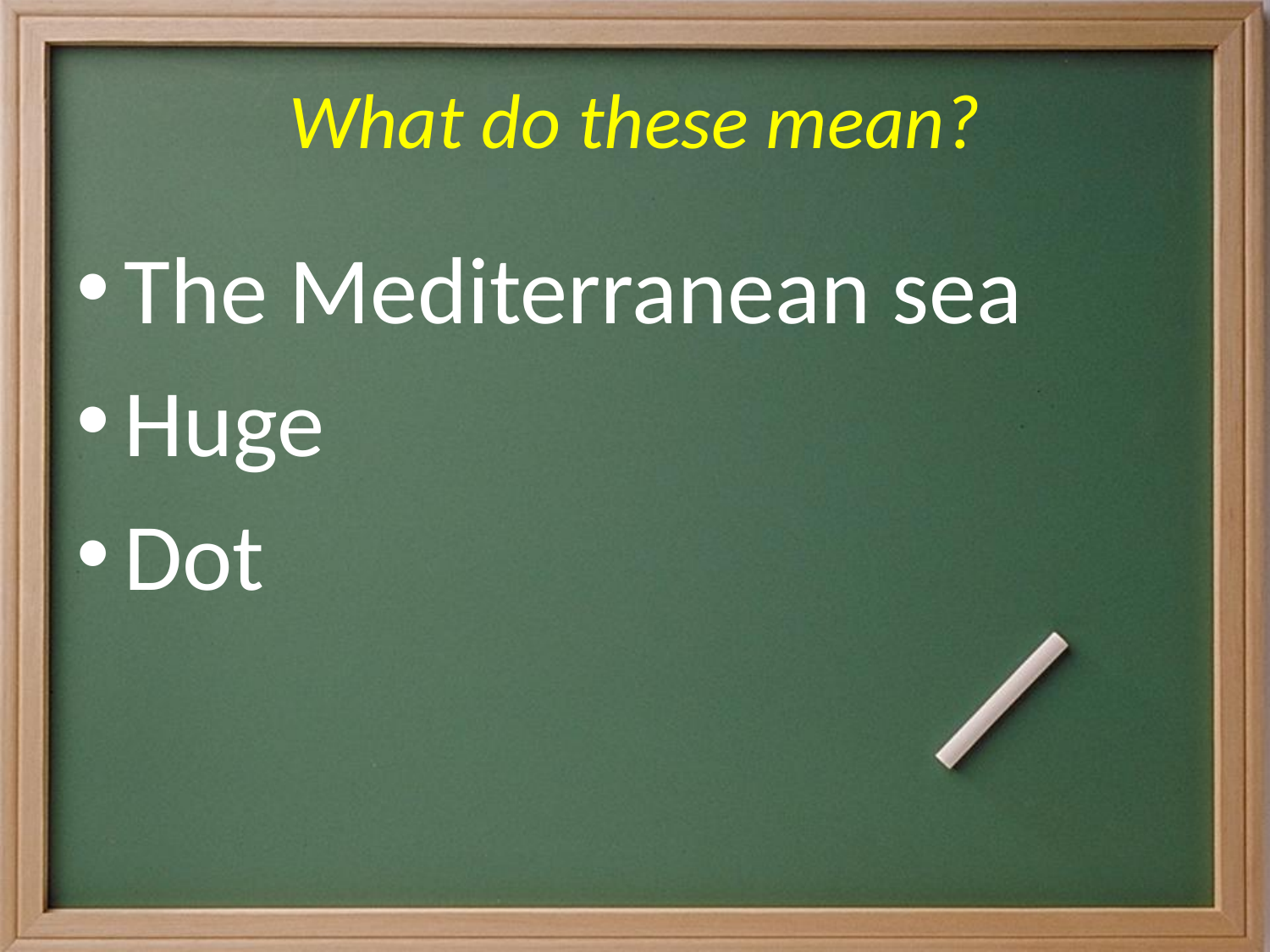

# What do these mean?
The Mediterranean sea
Huge
Dot